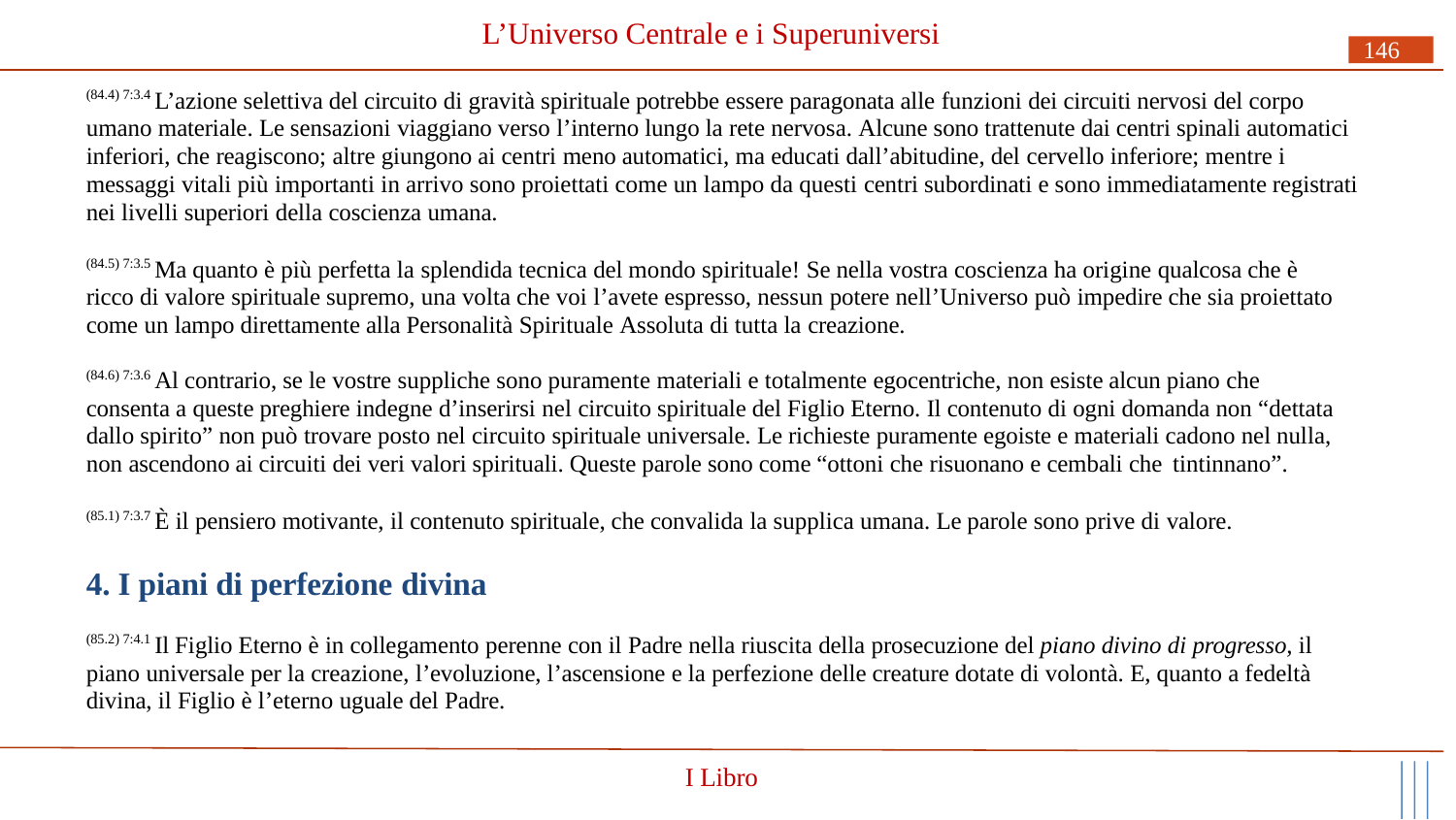

# L’Universo Centrale e i Superuniversi
146

(84.4) 7:3.4 L’azione selettiva del circuito di gravità spirituale potrebbe essere paragonata alle funzioni dei circuiti nervosi del corpo  umano materiale. Le sensazioni viaggiano verso l’interno lungo la rete nervosa. Alcune sono trattenute dai centri spinali automatici  inferiori, che reagiscono; altre giungono ai centri meno automatici, ma educati dall’abitudine, del cervello inferiore; mentre i  messaggi vitali più importanti in arrivo sono proiettati come un lampo da questi centri subordinati e sono immediatamente registrati  nei livelli superiori della coscienza umana.

(84.5) 7:3.5 Ma quanto è più perfetta la splendida tecnica del mondo spirituale! Se nella vostra coscienza ha origine qualcosa che è  ricco di valore spirituale supremo, una volta che voi l’avete espresso, nessun potere nell’Universo può impedire che sia proiettato  come un lampo direttamente alla Personalità Spirituale Assoluta di tutta la creazione.

(84.6) 7:3.6 Al contrario, se le vostre suppliche sono puramente materiali e totalmente egocentriche, non esiste alcun piano che  consenta a queste preghiere indegne d’inserirsi nel circuito spirituale del Figlio Eterno. Il contenuto di ogni domanda non “dettata  dallo spirito” non può trovare posto nel circuito spirituale universale. Le richieste puramente egoiste e materiali cadono nel nulla,  non ascendono ai circuiti dei veri valori spirituali. Queste parole sono come “ottoni che risuonano e cembali che tintinnano”.

(85.1) 7:3.7 È il pensiero motivante, il contenuto spirituale, che convalida la supplica umana. Le parole sono prive di valore.

4. I piani di perfezione divina
(85.2) 7:4.1 Il Figlio Eterno è in collegamento perenne con il Padre nella riuscita della prosecuzione del piano divino di progresso, il  piano universale per la creazione, l’evoluzione, l’ascensione e la perfezione delle creature dotate di volontà. E, quanto a fedeltà  divina, il Figlio è l’eterno uguale del Padre.

I Libro